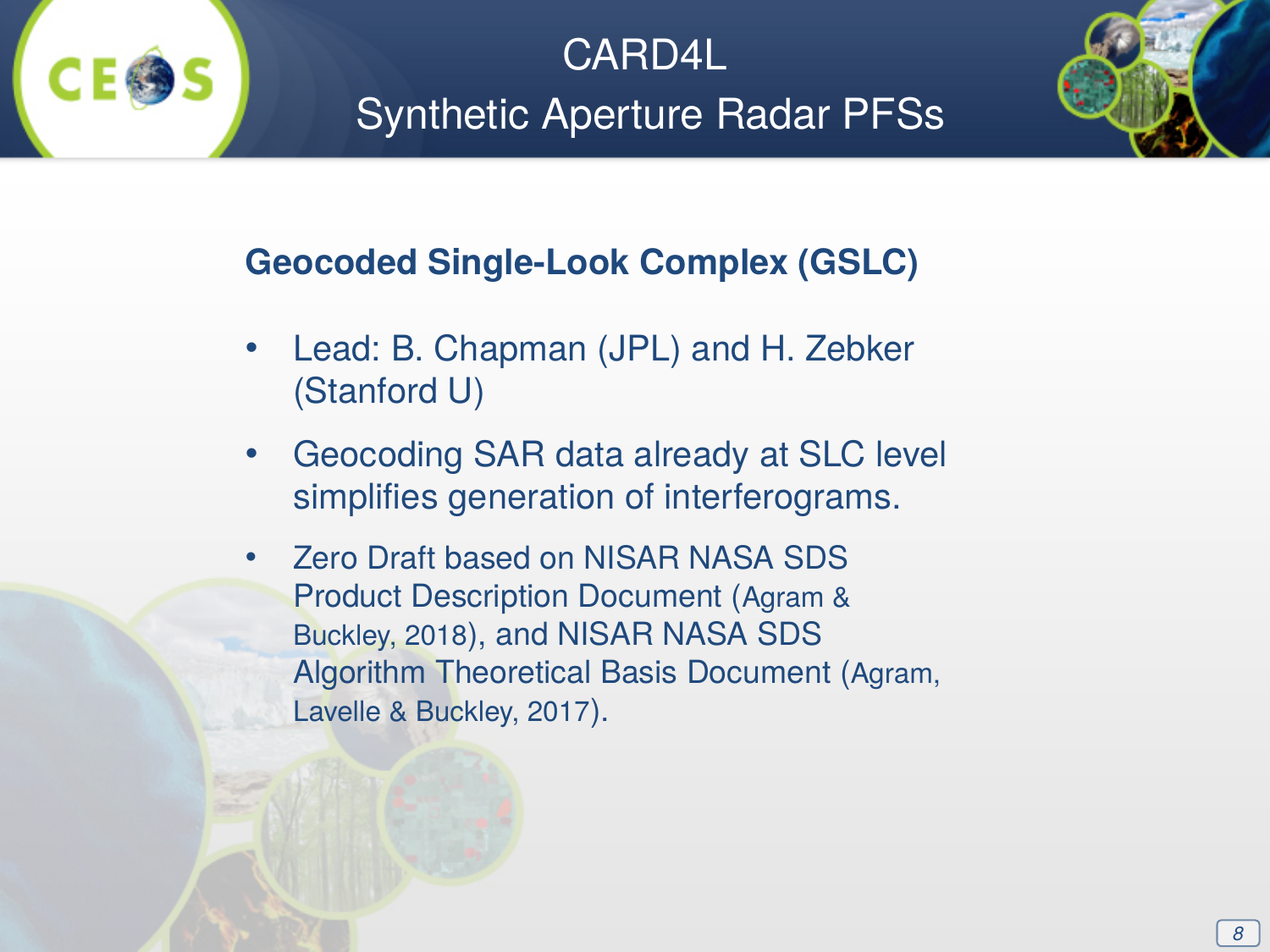

CARD4L
Synthetic Aperture Radar PFSs
Geocoded Single-Look Complex (GSLC)

Lead: B. Chapman (JPL) and H. Zebker (Stanford U)
Geocoding SAR data already at SLC level simplifies generation of interferograms.
Zero Draft based on NISAR NASA SDS Product Description Document (Agram & Buckley, 2018), and NISAR NASA SDS Algorithm Theoretical Basis Document (Agram, Lavelle & Buckley, 2017).

8